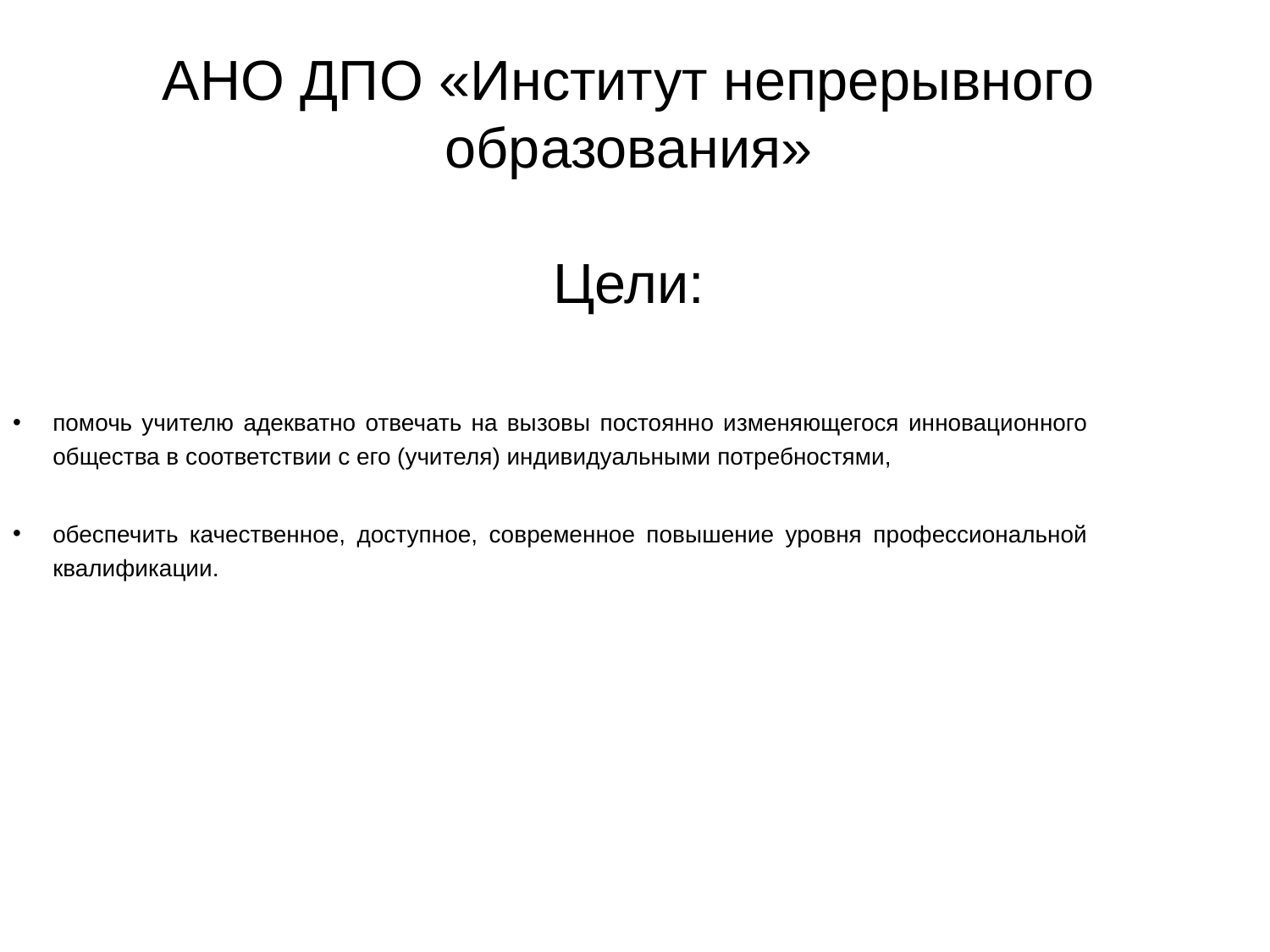

АНО ДПО «Институт непрерывного образования»
Цели:

помочь учителю адекватно отвечать на вызовы постоянно изменяющегося инновационного общества в соответствии с его (учителя) индивидуальными потребностями,

обеспечить качественное, доступное, современное повышение уровня профессиональной квалификации.